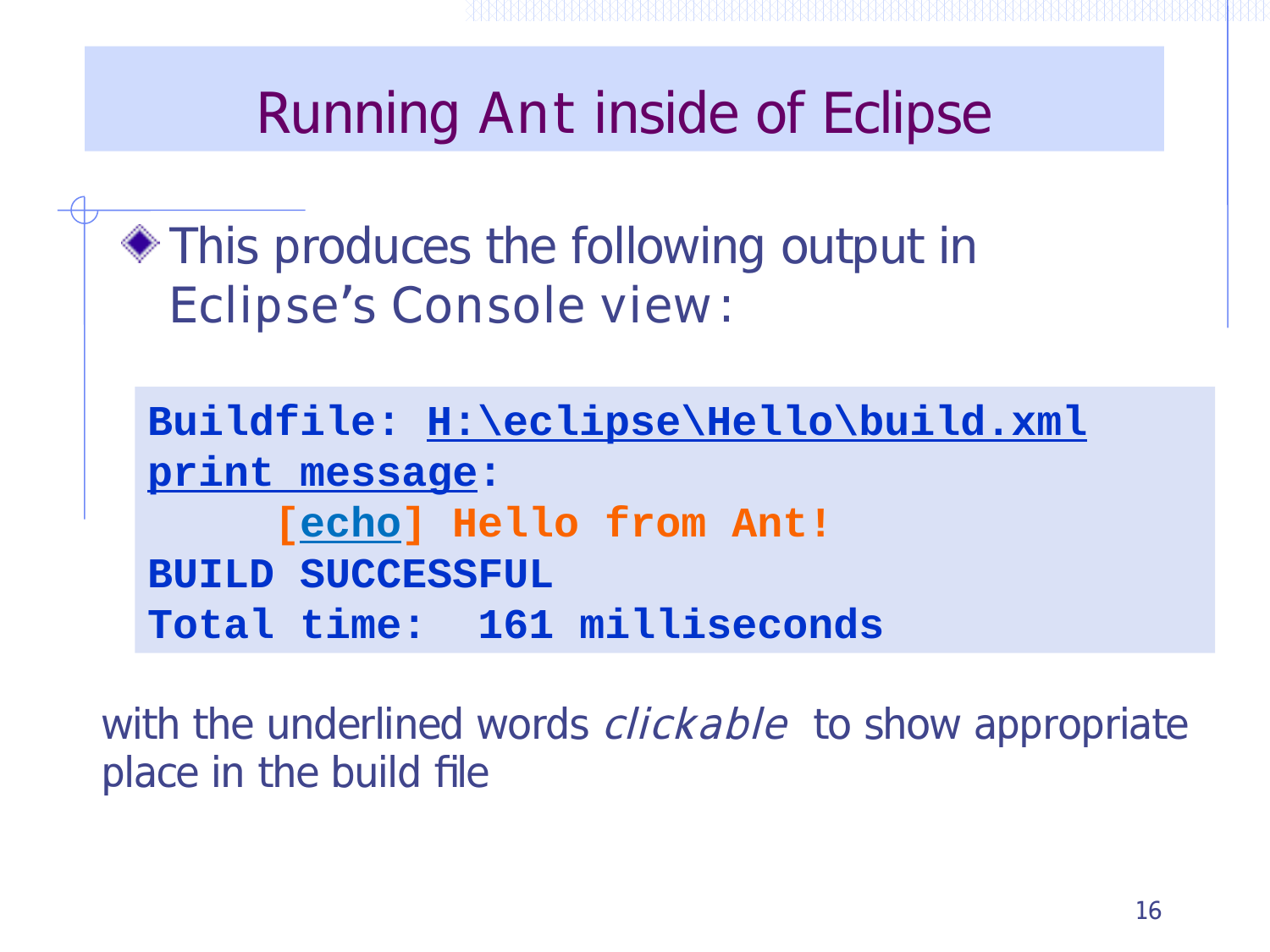

Running Ant inside of Eclipse
This produces the following output in Eclipse’s Console view:
Buildfile: H:\eclipse\Hello\build.xml
print message:
     [echo] Hello from Ant!
BUILD SUCCESSFUL
Total time:  161 milliseconds
with the underlined words clickable  to show appropriate place in the build file
16